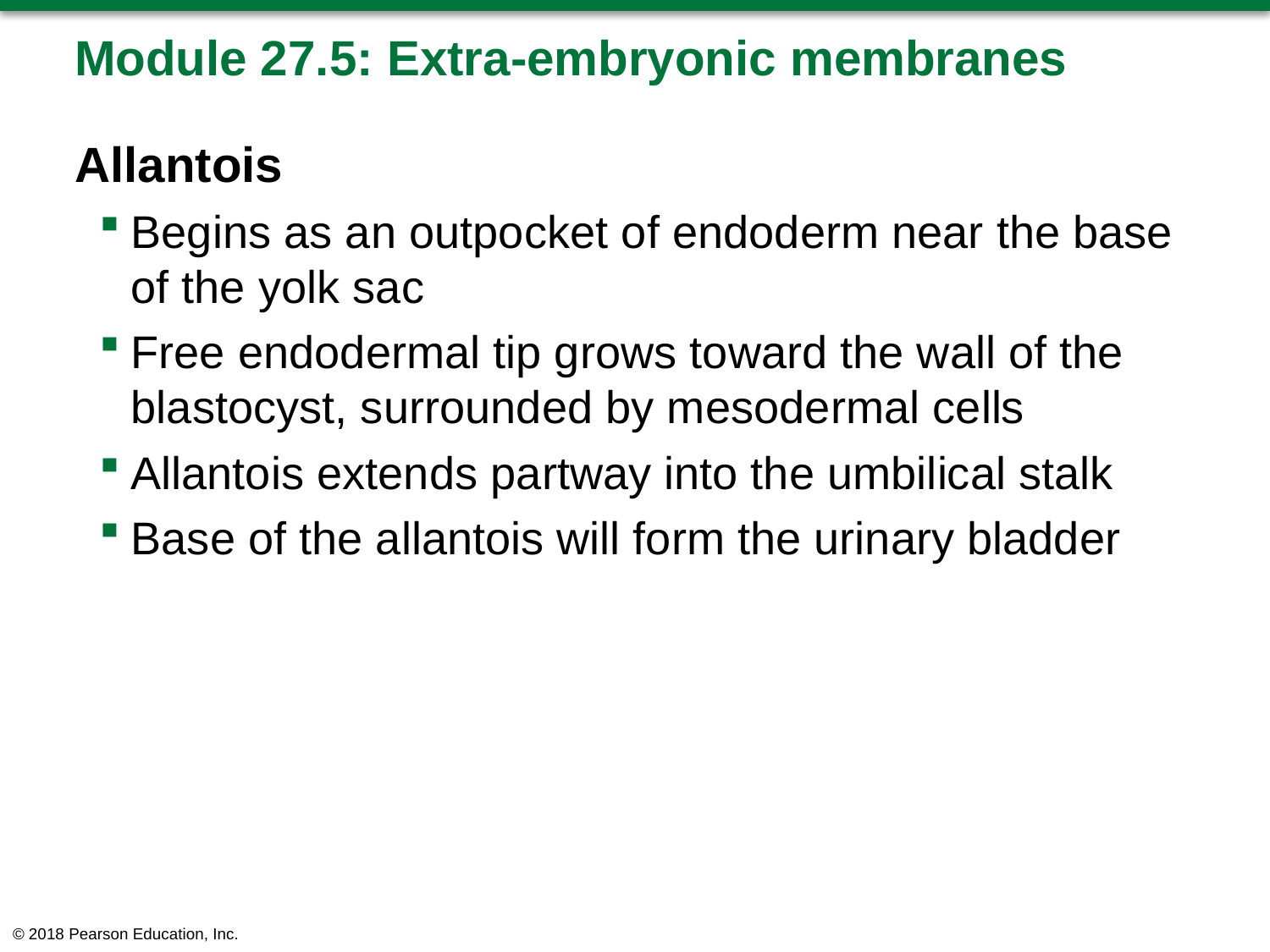

# Module 27.5: Extra-embryonic membranes
Allantois
Begins as an outpocket of endoderm near the base of the yolk sac
Free endodermal tip grows toward the wall of the blastocyst, surrounded by mesodermal cells
Allantois extends partway into the umbilical stalk
Base of the allantois will form the urinary bladder

© 2018 Pearson Education, Inc.